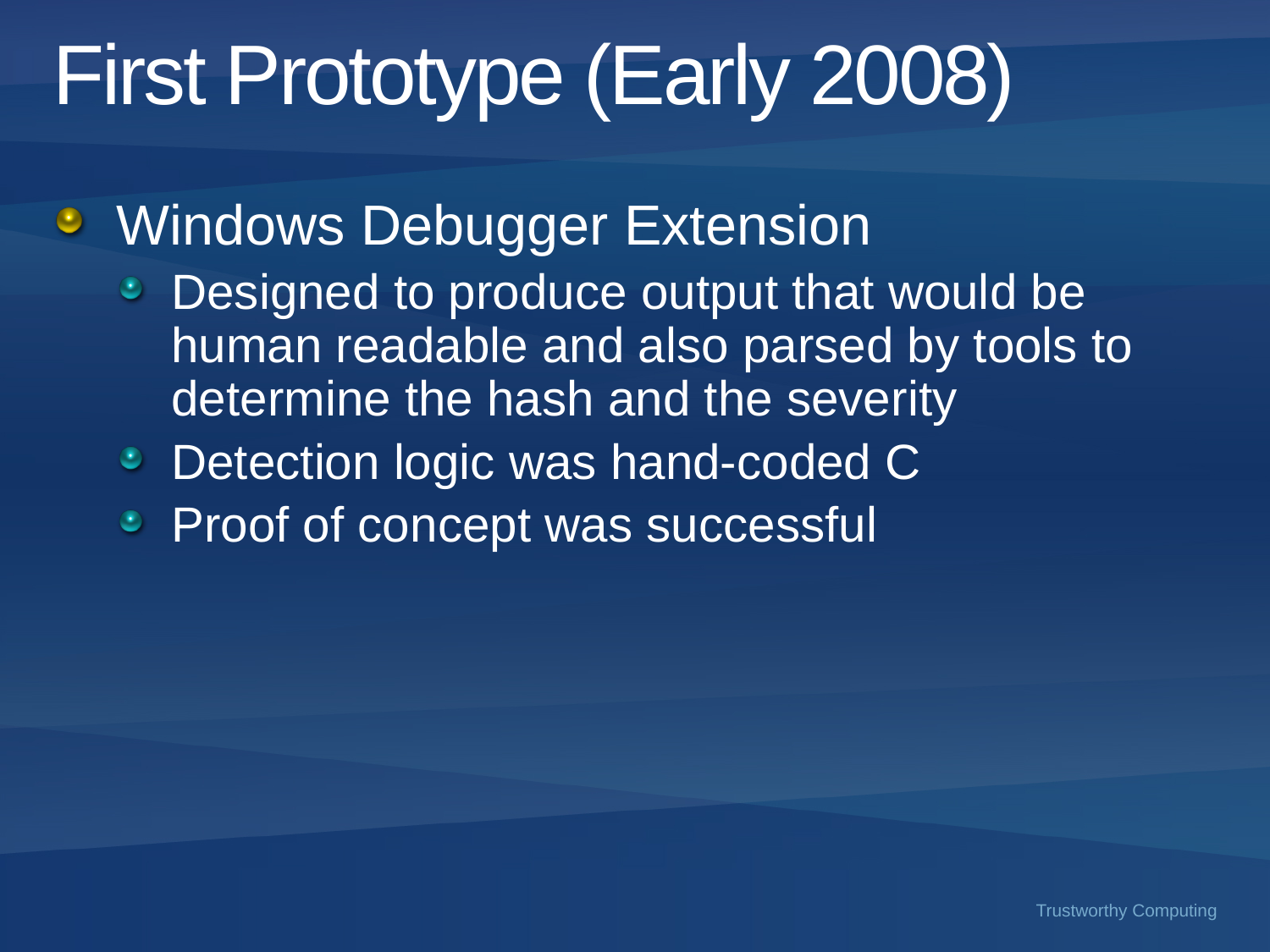

# First Prototype (Early 2008)
Windows Debugger Extension
Designed to produce output that would be human readable and also parsed by tools to determine the hash and the severity
Detection logic was hand-coded C
Proof of concept was successful